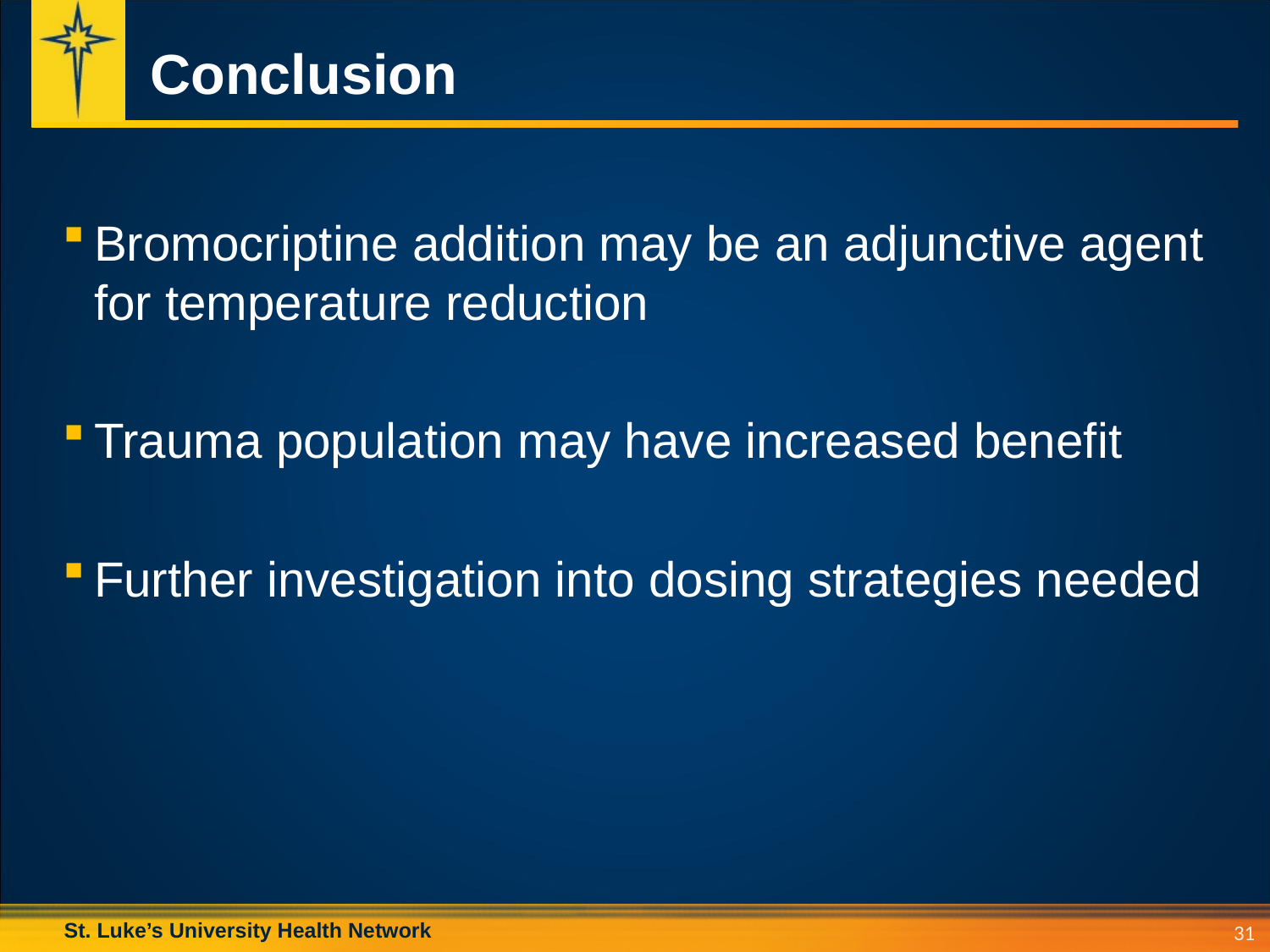

# Conclusion
Bromocriptine addition may be an adjunctive agent for temperature reduction

Trauma population may have increased benefit

Further investigation into dosing strategies needed

31